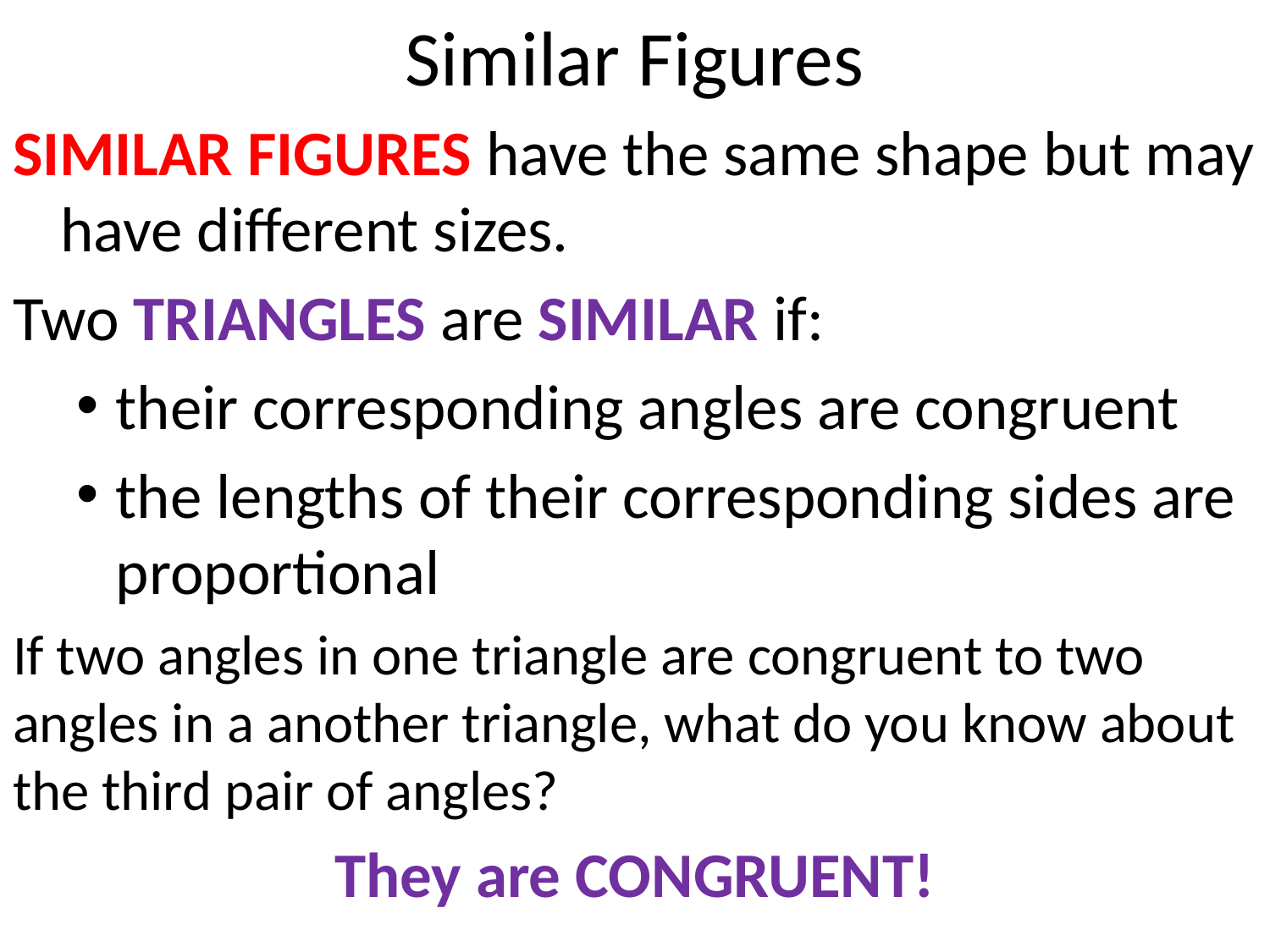

# Similar Figures
SIMILAR FIGURES have the same shape but may have different sizes.
Two TRIANGLES are SIMILAR if:
their corresponding angles are congruent
the lengths of their corresponding sides are proportional
If two angles in one triangle are congruent to two angles in a another triangle, what do you know about the third pair of angles?
They are CONGRUENT!